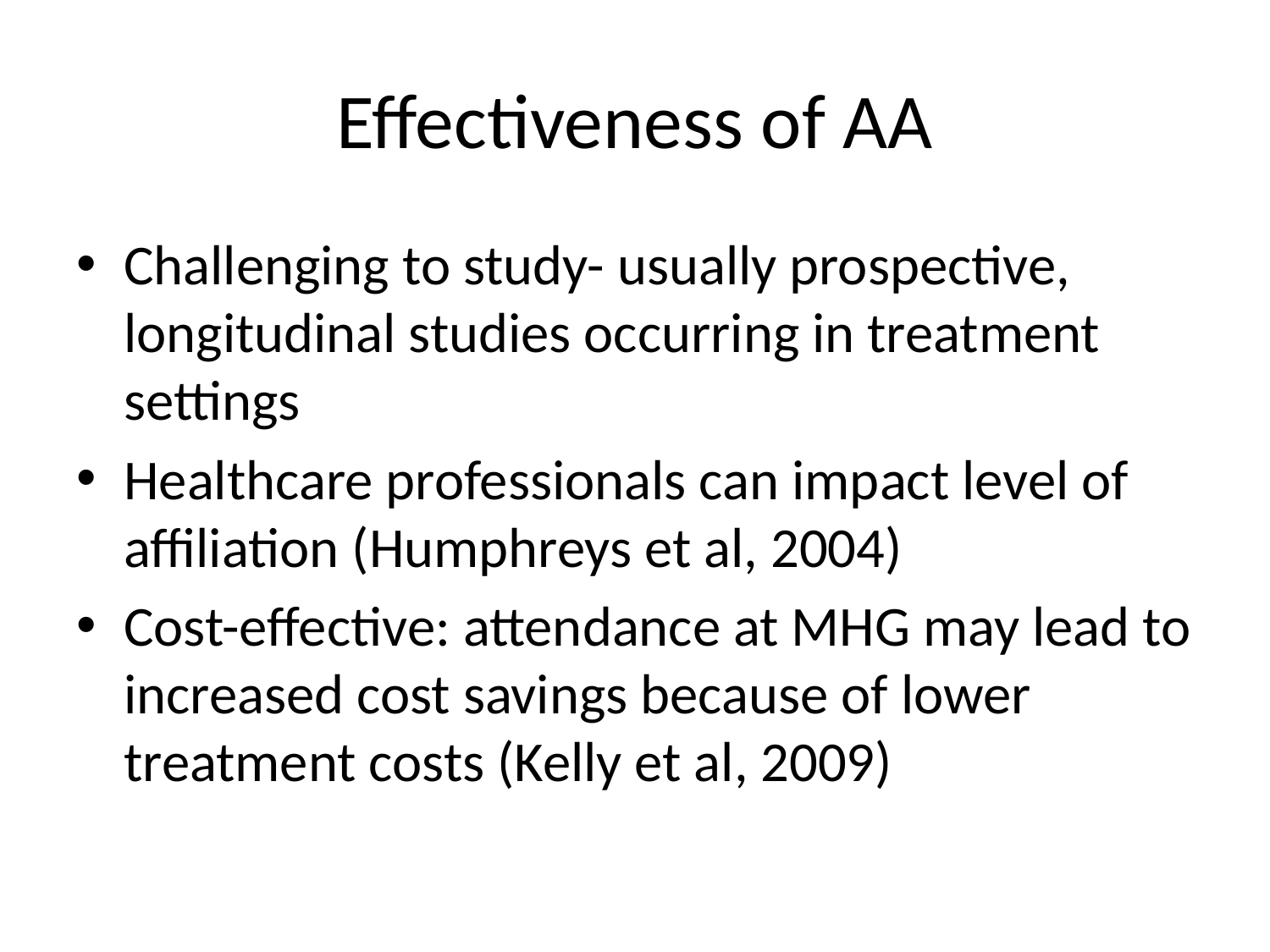

# Effectiveness of AA
Challenging to study- usually prospective, longitudinal studies occurring in treatment settings
Healthcare professionals can impact level of affiliation (Humphreys et al, 2004)
Cost-effective: attendance at MHG may lead to increased cost savings because of lower treatment costs (Kelly et al, 2009)